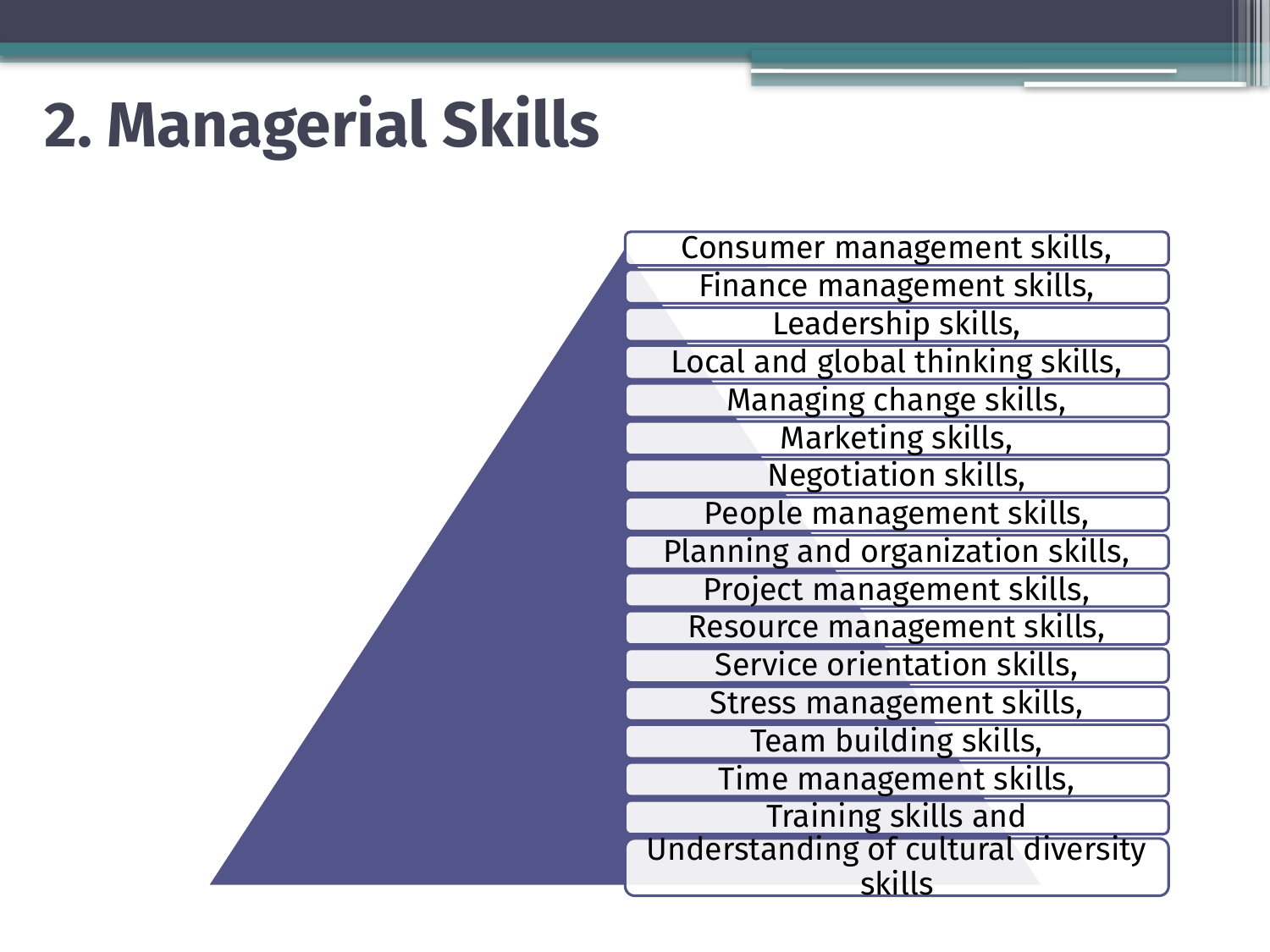

# 2. Managerial Skills
Consumer management skills,
Finance management skills,
Leadership skills,
Local and global thinking skills,
Managing change skills,
Marketing skills,
Negotiation skills,
People management skills,
Planning and organization skills,
Project management skills,
Resource management skills,
Service orientation skills,
Stress management skills,
Team building skills,
Time management skills,
Training skills and
Understanding of cultural diversity skills